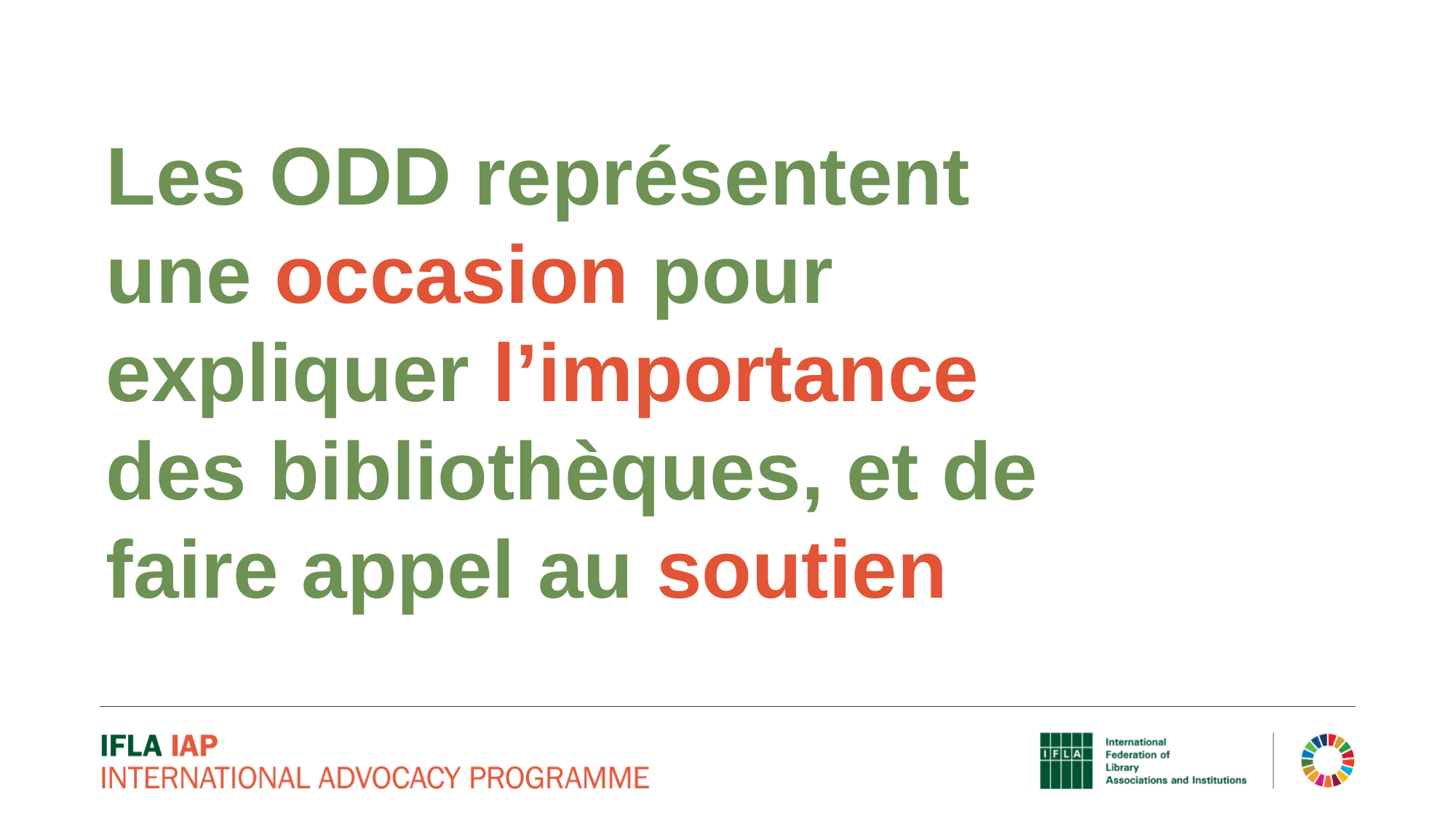

Les ODD représentent une occasion pour expliquer l’importance des bibliothèques, et de faire appel au soutien